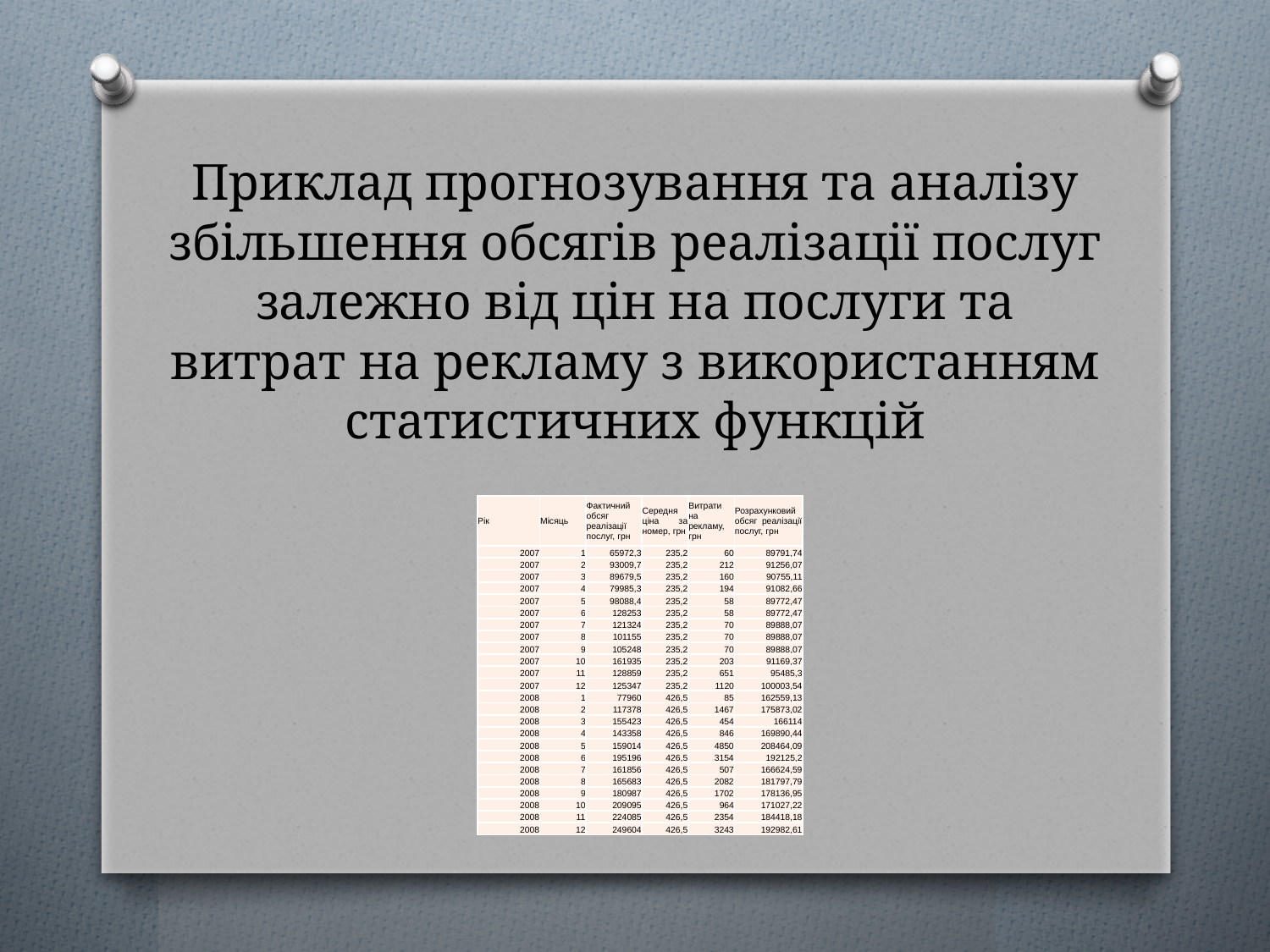

# Приклад прогнозування та аналізу збільшення обсягів реалізації послуг залежно від цін на послуги та витрат на рекламу з використанням статистичних функцій
| Рік | Місяць | Фактичний обсяг реалізації послуг, грн | Середня ціна за номер, грн | Витрати на рекламу, грн | Розрахунковий обсяг реалізації послуг, грн |
| --- | --- | --- | --- | --- | --- |
| 2007 | 1 | 65972,3 | 235,2 | 60 | 89791,74 |
| 2007 | 2 | 93009,7 | 235,2 | 212 | 91256,07 |
| 2007 | 3 | 89679,5 | 235,2 | 160 | 90755,11 |
| 2007 | 4 | 79985,3 | 235,2 | 194 | 91082,66 |
| 2007 | 5 | 98088,4 | 235,2 | 58 | 89772,47 |
| 2007 | 6 | 128253 | 235,2 | 58 | 89772,47 |
| 2007 | 7 | 121324 | 235,2 | 70 | 89888,07 |
| 2007 | 8 | 101155 | 235,2 | 70 | 89888,07 |
| 2007 | 9 | 105248 | 235,2 | 70 | 89888,07 |
| 2007 | 10 | 161935 | 235,2 | 203 | 91169,37 |
| 2007 | 11 | 128859 | 235,2 | 651 | 95485,3 |
| 2007 | 12 | 125347 | 235,2 | 1120 | 100003,54 |
| 2008 | 1 | 77960 | 426,5 | 85 | 162559,13 |
| 2008 | 2 | 117378 | 426,5 | 1467 | 175873,02 |
| 2008 | 3 | 155423 | 426,5 | 454 | 166114 |
| 2008 | 4 | 143358 | 426,5 | 846 | 169890,44 |
| 2008 | 5 | 159014 | 426,5 | 4850 | 208464,09 |
| 2008 | 6 | 195196 | 426,5 | 3154 | 192125,2 |
| 2008 | 7 | 161856 | 426,5 | 507 | 166624,59 |
| 2008 | 8 | 165683 | 426,5 | 2082 | 181797,79 |
| 2008 | 9 | 180987 | 426,5 | 1702 | 178136,95 |
| 2008 | 10 | 209095 | 426,5 | 964 | 171027,22 |
| 2008 | 11 | 224085 | 426,5 | 2354 | 184418,18 |
| 2008 | 12 | 249604 | 426,5 | 3243 | 192982,61 |